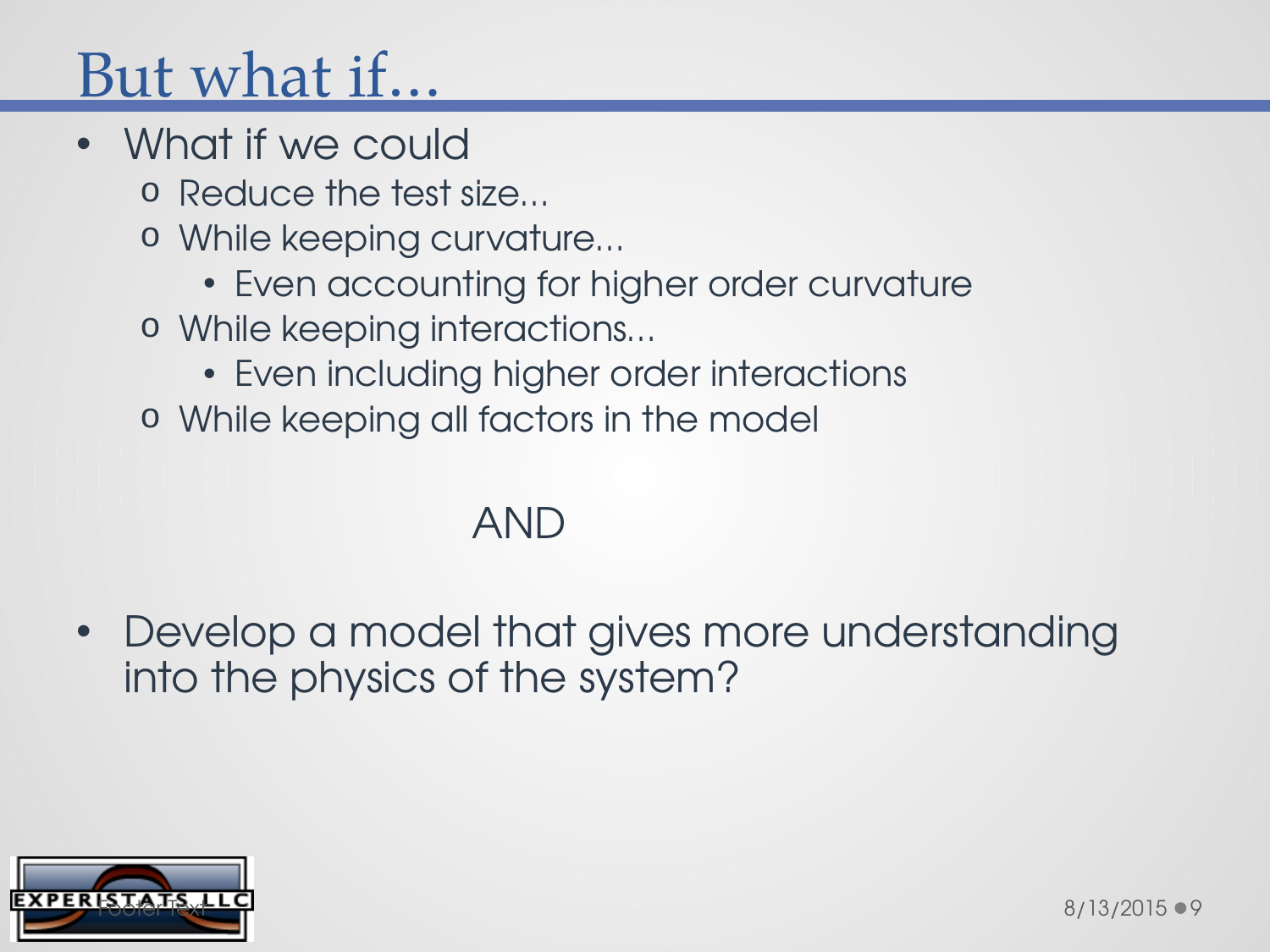

# But what if…
What if we could
Reduce the test size…
While keeping curvature…
Even accounting for higher order curvature
While keeping interactions…
Even including higher order interactions
While keeping all factors in the model

                                  AND

Develop a model that gives more understanding into the physics of the system?
Footer Text
8/13/2015
9